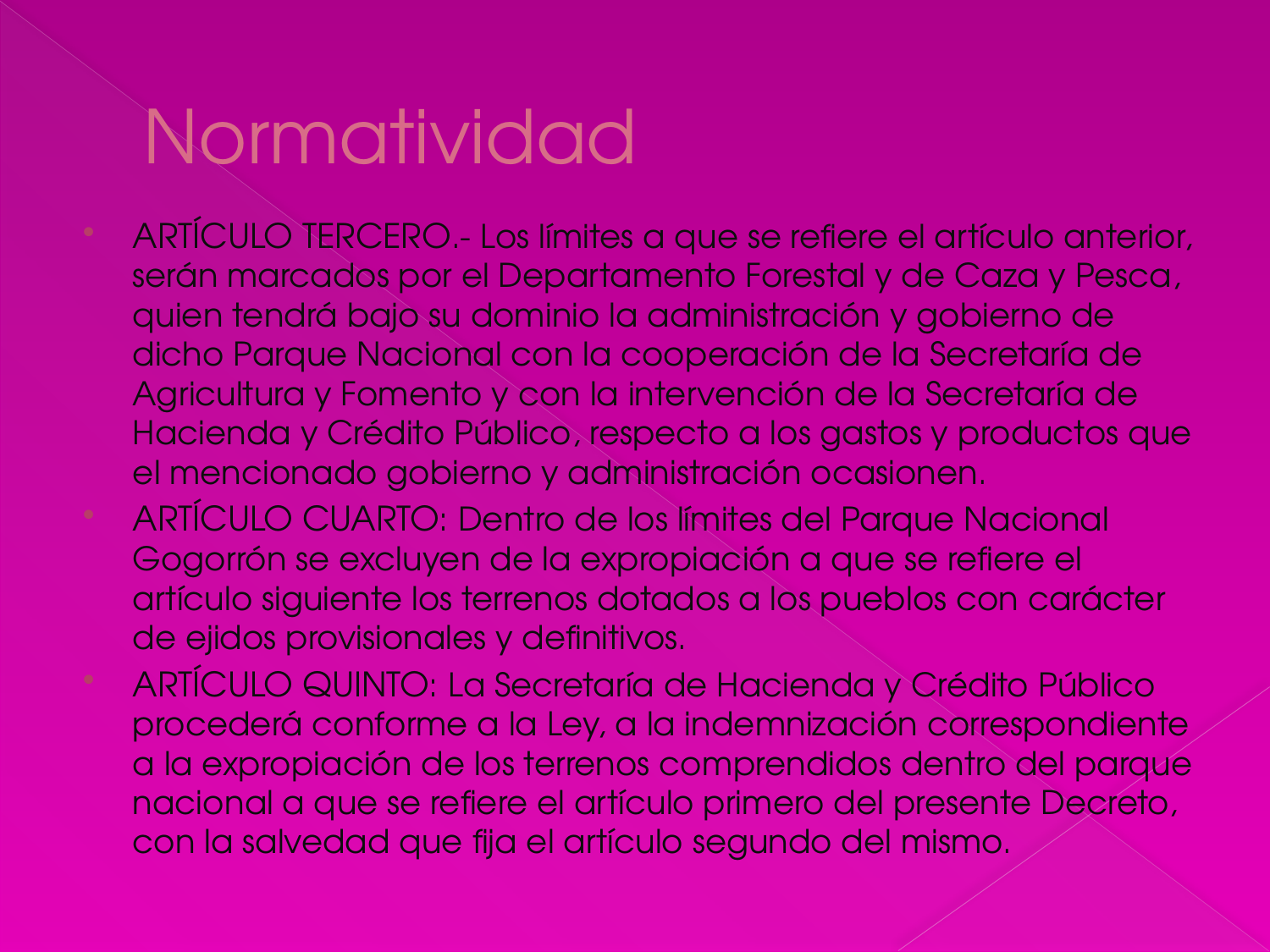

# Normatividad
ARTÍCULO TERCERO.- Los límites a que se refiere el artículo anterior, serán marcados por el Departamento Forestal y de Caza y Pesca, quien tendrá bajo su dominio la administración y gobierno de dicho Parque Nacional con la cooperación de la Secretaría de Agricultura y Fomento y con la intervención de la Secretaría de Hacienda y Crédito Público, respecto a los gastos y productos que el mencionado gobierno y administración ocasionen.
ARTÍCULO CUARTO: Dentro de los límites del Parque Nacional Gogorrón se excluyen de la expropiación a que se refiere el artículo siguiente los terrenos dotados a los pueblos con carácter de ejidos provisionales y definitivos.
ARTÍCULO QUINTO: La Secretaría de Hacienda y Crédito Público procederá conforme a la Ley, a la indemnización correspondiente a la expropiación de los terrenos comprendidos dentro del parque nacional a que se refiere el artículo primero del presente Decreto, con la salvedad que fija el artículo segundo del mismo.